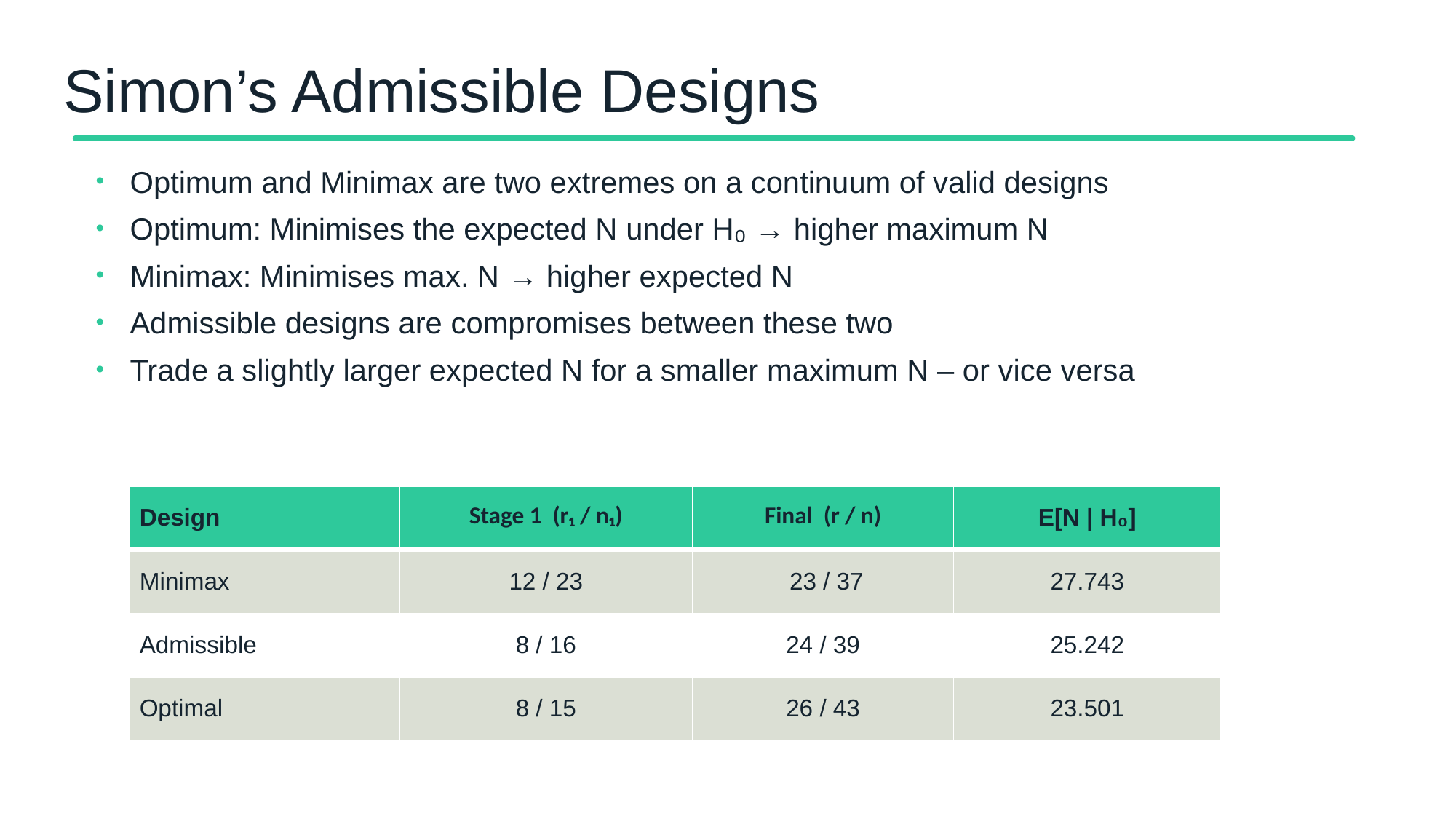

# Simon’s Admissible Designs
Optimum and Minimax are two extremes on a continuum of valid designs
Optimum: Minimises the expected N under H₀ → higher maximum N
Minimax: Minimises max. N → higher expected N
Admissible designs are compromises between these two
Trade a slightly larger expected N for a smaller maximum N – or vice versa
| Design | Stage 1 (r₁ / n₁) | Final (r / n) | E[N | H₀] |
| --- | --- | --- | --- |
| Minimax | 12 / 23 | 23 / 37 | 27.743 |
| Admissible | 8 / 16 | 24 / 39 | 25.242 |
| Optimal | 8 / 15 | 26 / 43 | 23.501 |